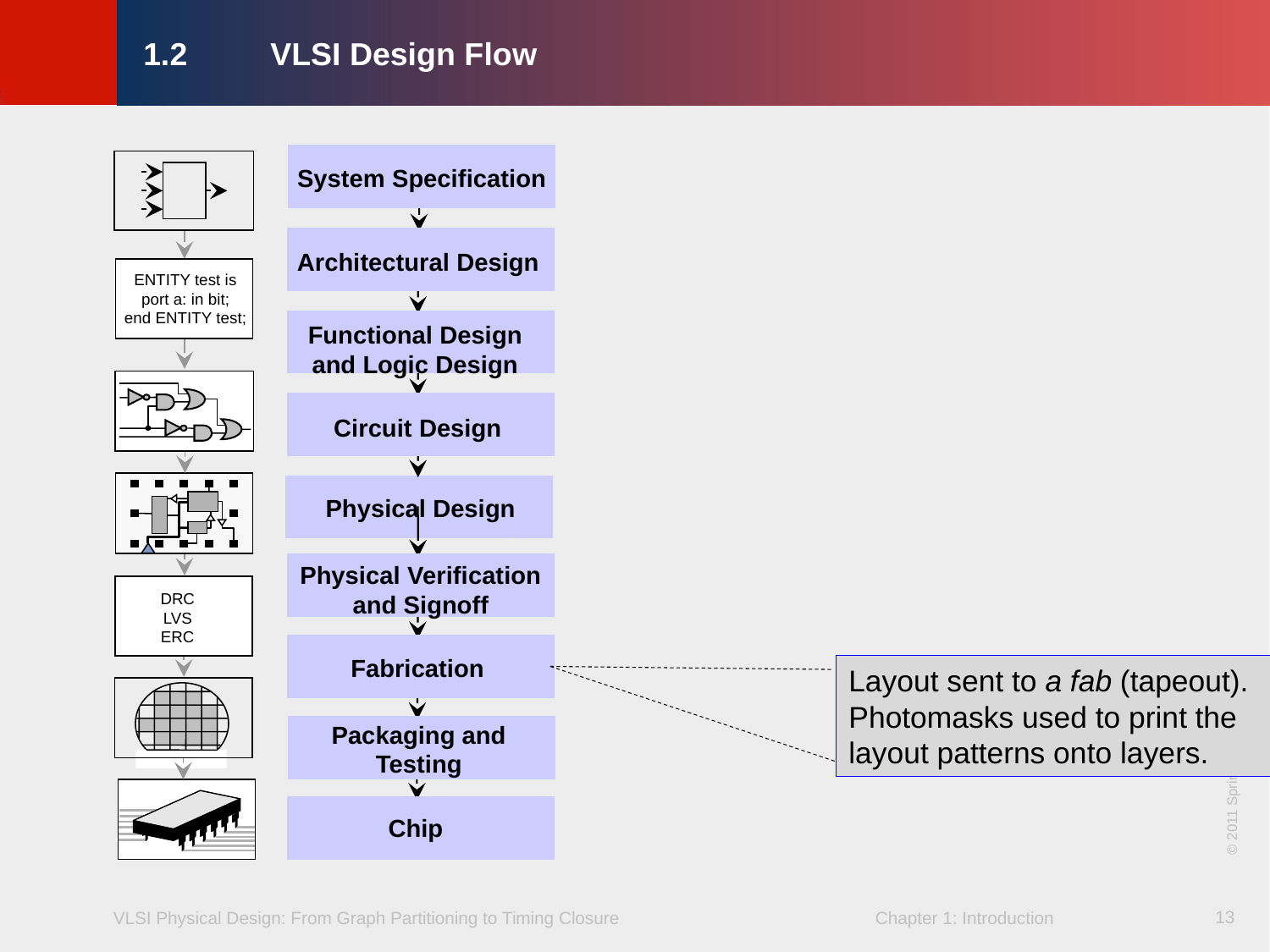

# 1.2	VLSI Design Flow

System Specification

Architectural Design

ENTITY test is
port a: in bit;
end ENTITY test;

Functional Design
and Logic Design

Circuit Design

Physical Design

Physical Verification
and Signoff

DRC
LVS
ERC

Fabrication
Layout sent to a fab (tapeout).
Photomasks used to print the layout patterns onto layers.

Packaging and Testing

© 2011 Springer Verlag

Chip
13